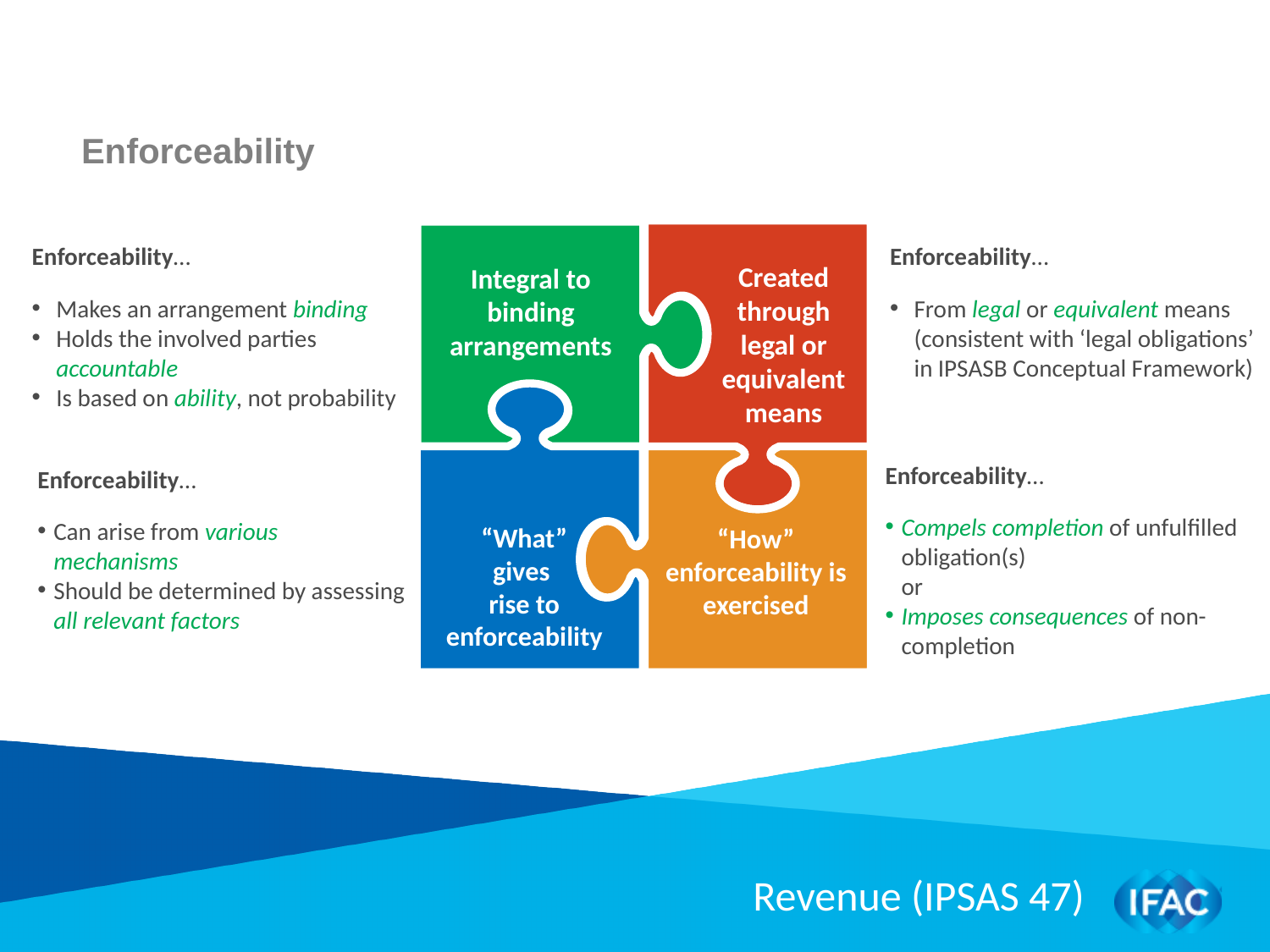

Enforceability

Created through legal or equivalent means

Integral to binding arrangements

Enforceability…

From legal or equivalent means (consistent with ‘legal obligations’ in IPSASB Conceptual Framework)
Enforceability…

Makes an arrangement binding
Holds the involved parties accountable
Is based on ability, not probability

“What”
gives
rise to enforceability

“How” enforceability is
exercised
Enforceability…

Compels completion of unfulfilled obligation(s)
or
Imposes consequences of non-completion

Enforceability…

Can arise from various mechanisms
Should be determined by assessing all relevant factors

Revenue (IPSAS 47)